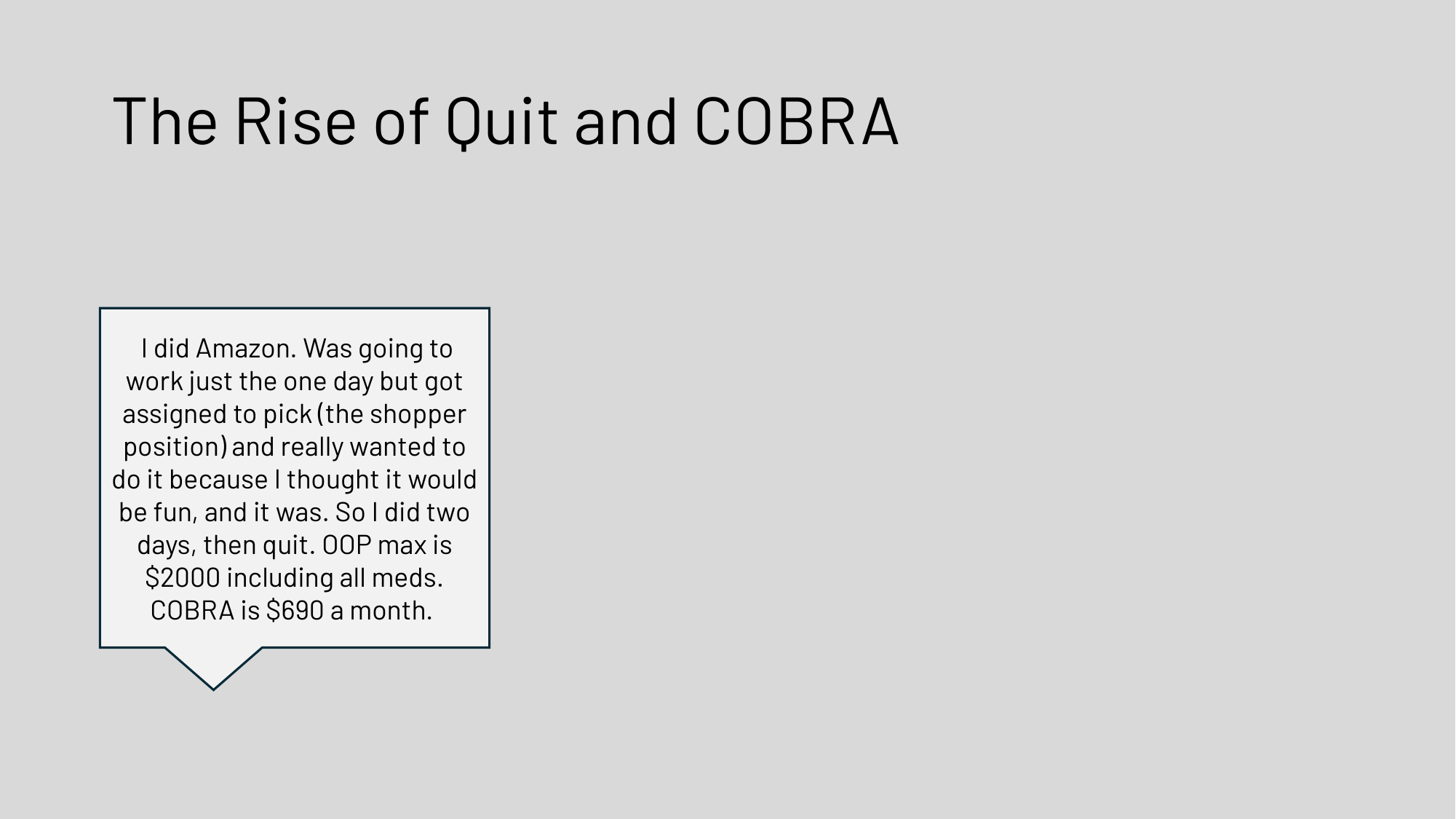

# The Rise of Quit and COBRA
 I did Amazon. Was going to work just the one day but got assigned to pick (the shopper position) and really wanted to do it because I thought it would be fun, and it was. So I did two days, then quit. OOP max is $2000 including all meds. COBRA is $690 a month.